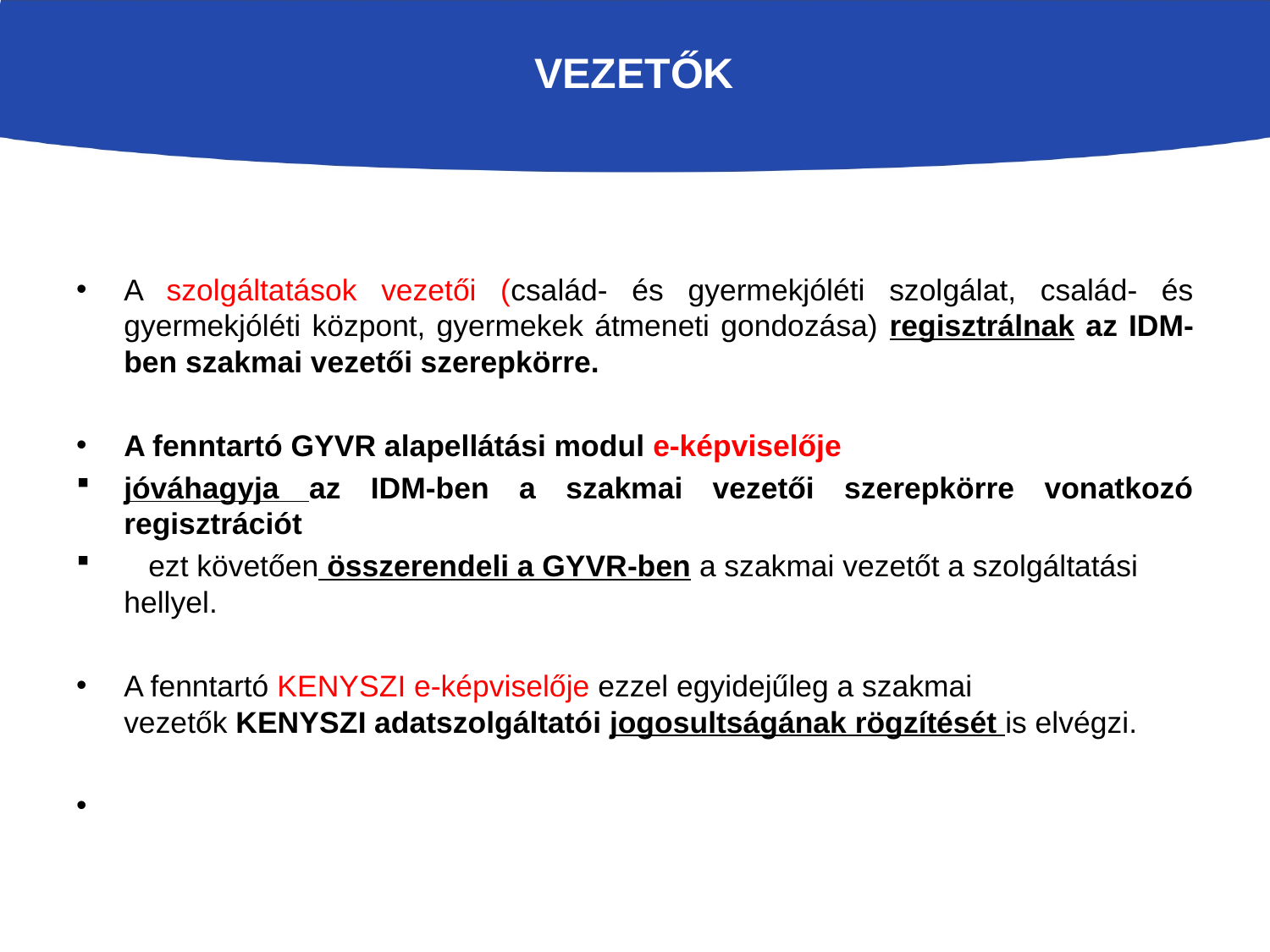

# Vezetők

A szolgáltatások vezetői (család- és gyermekjóléti szolgálat, család- és gyermekjóléti központ, gyermekek átmeneti gondozása) regisztrálnak az IDM-ben szakmai vezetői szerepkörre.

A fenntartó GYVR alapellátási modul e-képviselője
jóváhagyja az IDM-ben a szakmai vezetői szerepkörre vonatkozó regisztrációt
   ezt követően összerendeli a GYVR-ben a szakmai vezetőt a szolgáltatási hellyel.

A fenntartó KENYSZI e-képviselője ezzel egyidejűleg a szakmai vezetők KENYSZI adatszolgáltatói jogosultságának rögzítését is elvégzi.